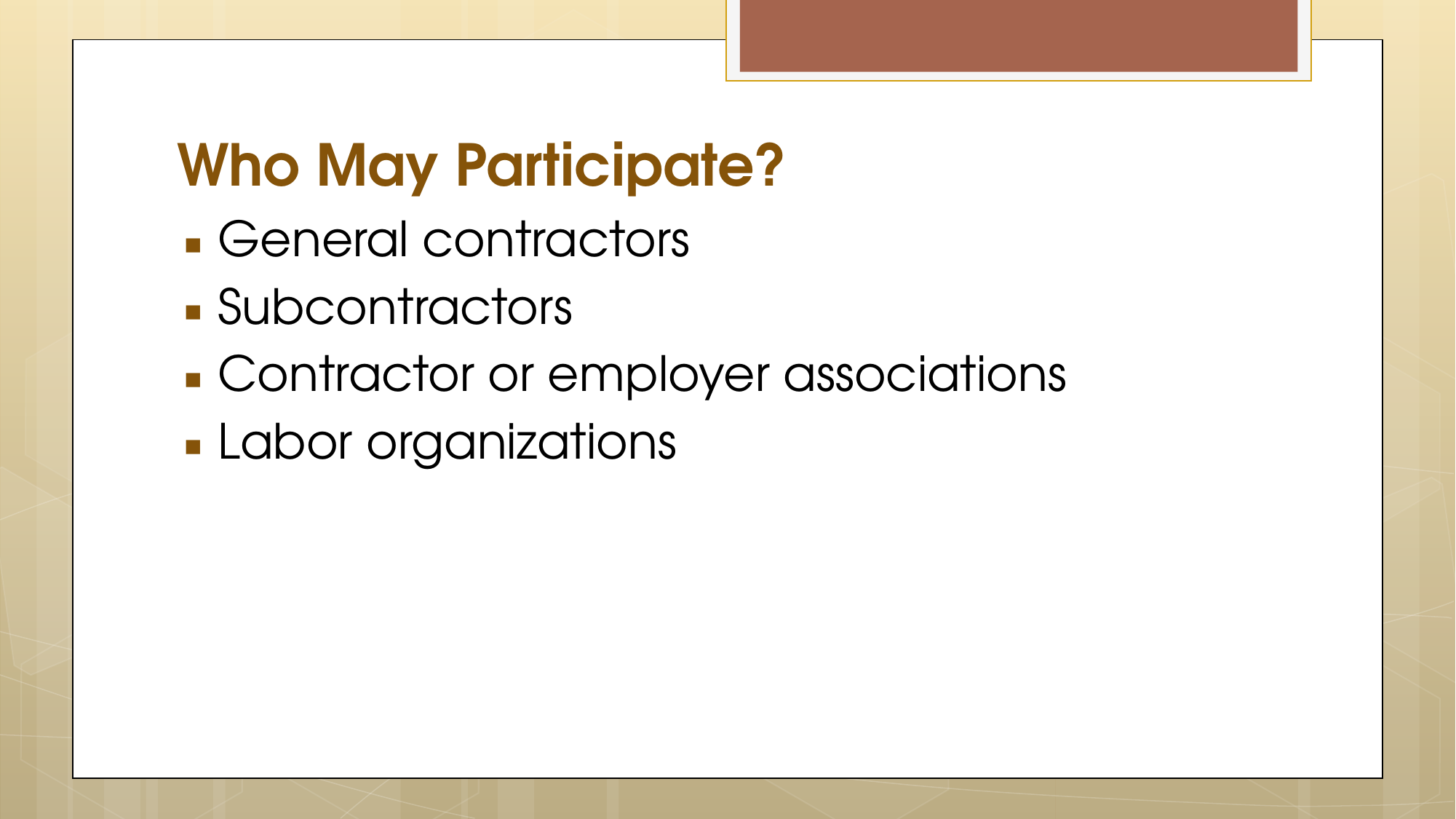

# Who May Participate?
General contractors
Subcontractors
Contractor or employer associations
Labor organizations